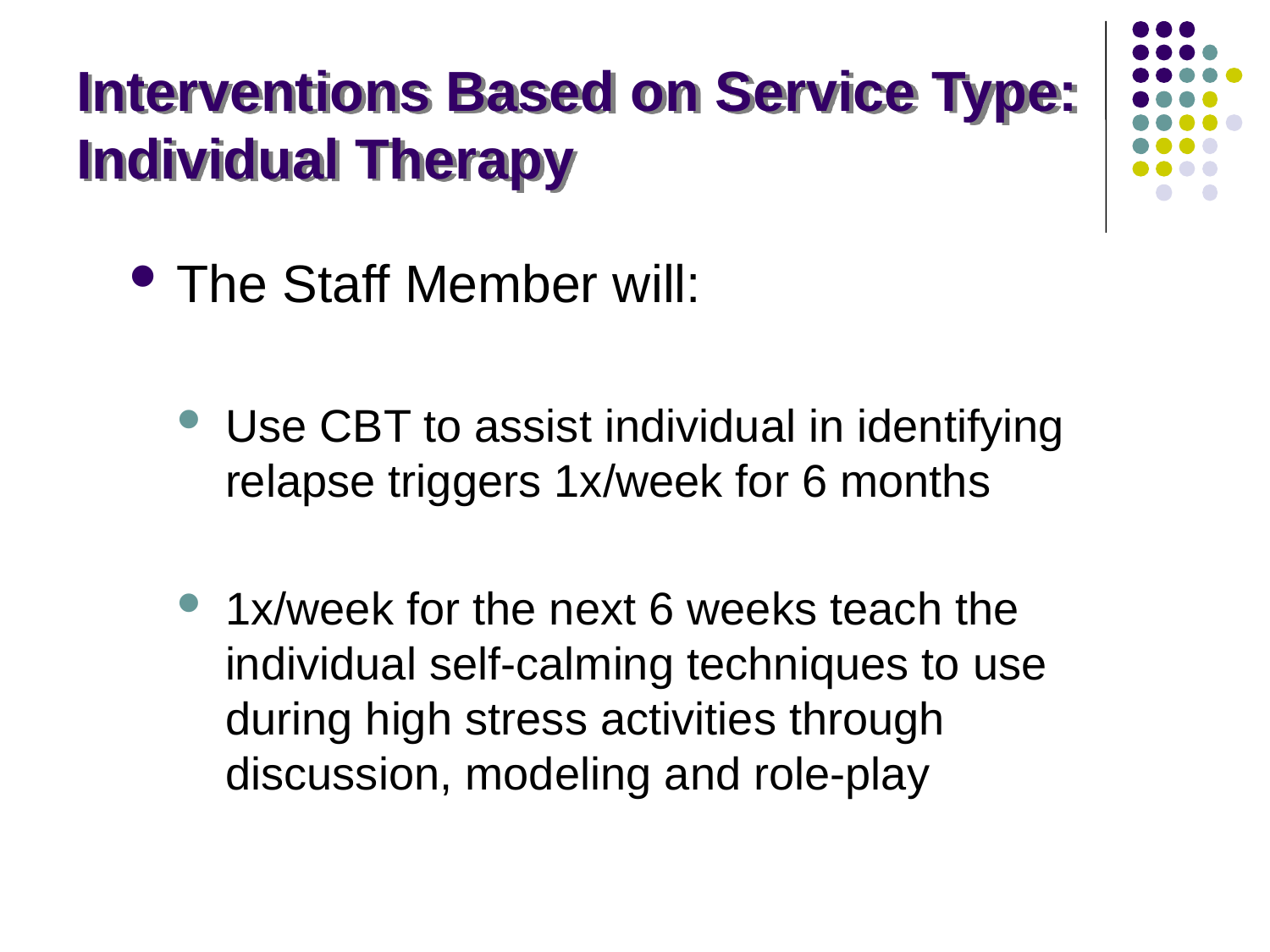

# Interventions Based on Service Type: Individual Therapy
The Staff Member will:

Use CBT to assist individual in identifying relapse triggers 1x/week for 6 months

1x/week for the next 6 weeks teach the individual self-calming techniques to use during high stress activities through discussion, modeling and role-play